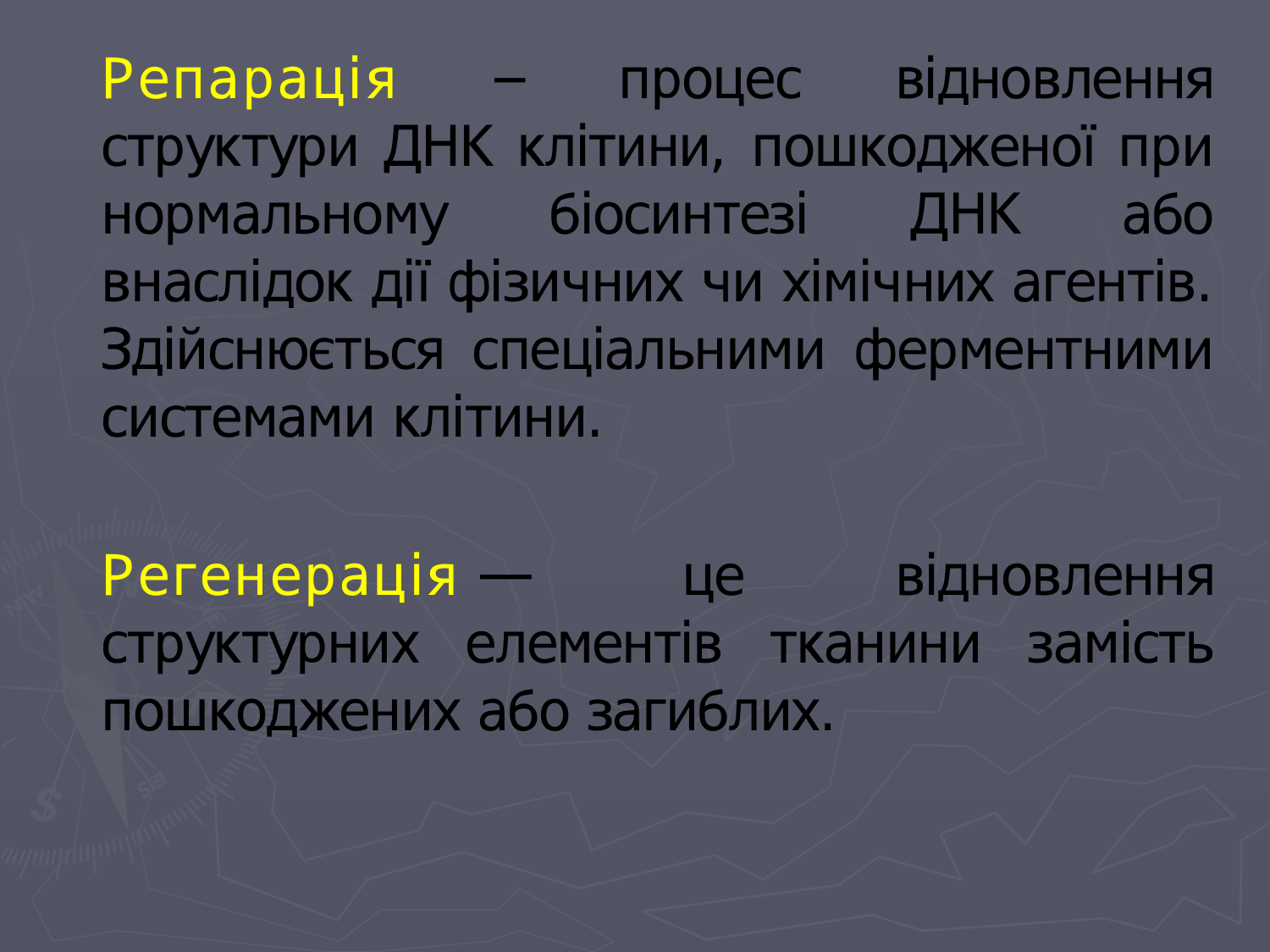

Репарація – процес відновлення структури ДНК клітини, пошкодженої при нормальному біосинтезі ДНК або внаслідок дії фізичних чи хімічних агентів. Здійснюється спеціальними ферментними системами клітини.

	Регенерація — це відновлення структурних елементів тканини замість пошкоджених або загиблих.